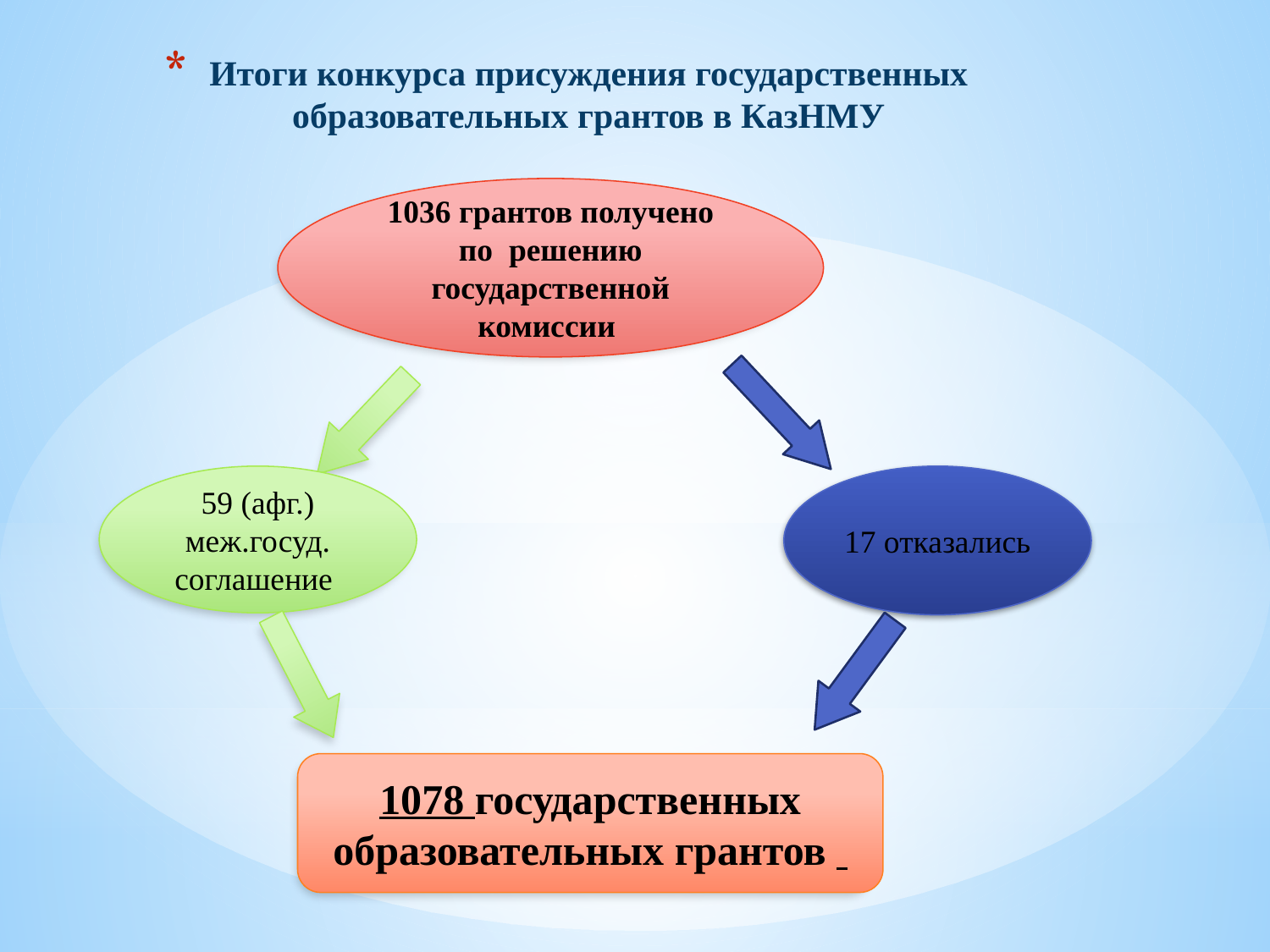

# Итоги конкурса присуждения государственных образовательных грантов в КазНМУ
1036 грантов получено по  решению государственной комиссии

59 (афг.) меж.госуд. соглашение
17 отказались

1078 государственных образовательных грантов